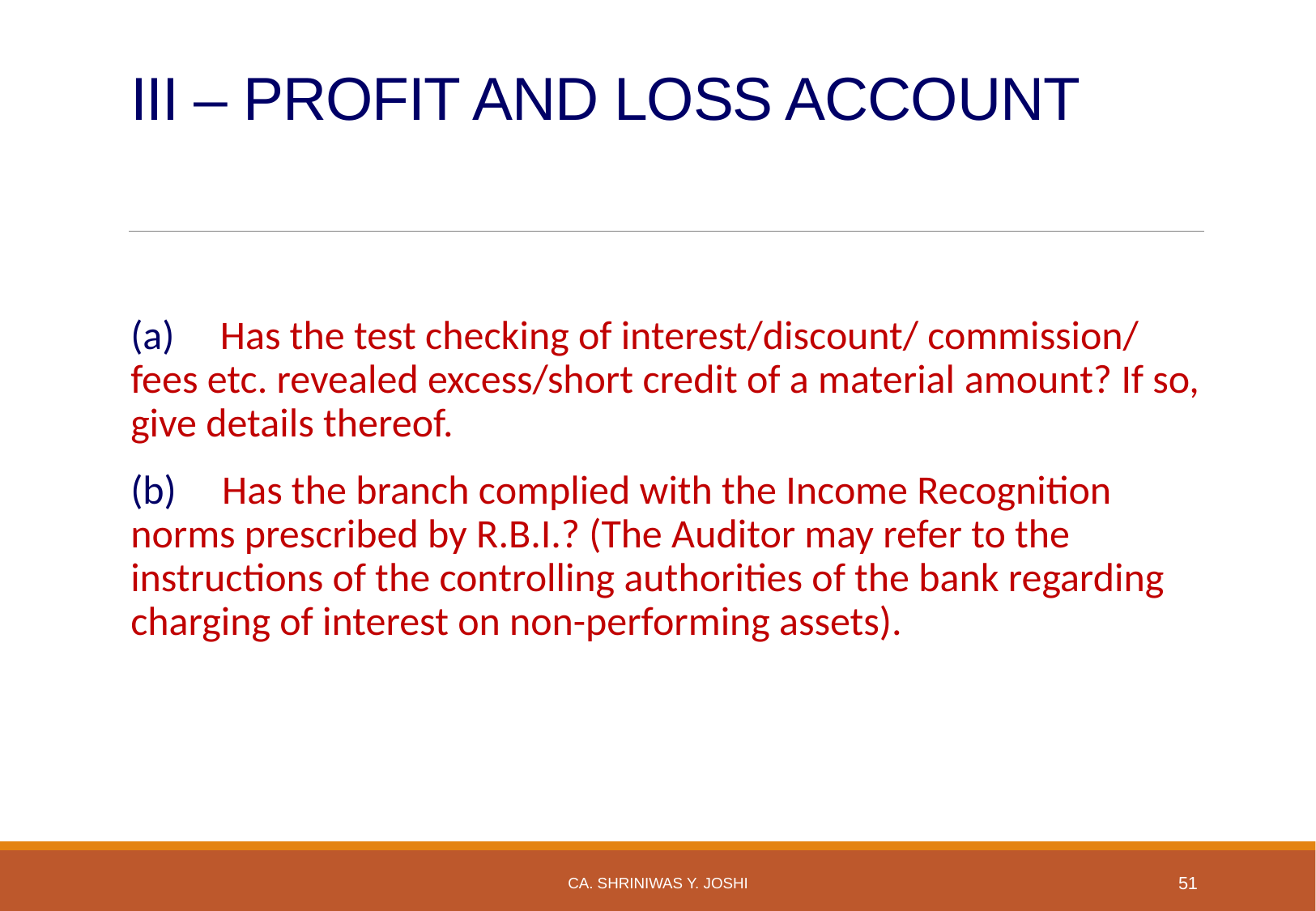

# III – PROFIT AND LOSS ACCOUNT

(a)     Has the test checking of interest/discount/ commission/ fees etc. revealed excess/short credit of a material amount? If so, give details thereof.
(b)     Has the branch complied with the Income Recognition norms prescribed by R.B.I.? (The Auditor may refer to the instructions of the controlling authorities of the bank regarding charging of interest on non-performing assets).

CA. SHRINIWAS Y. JOSHI
51